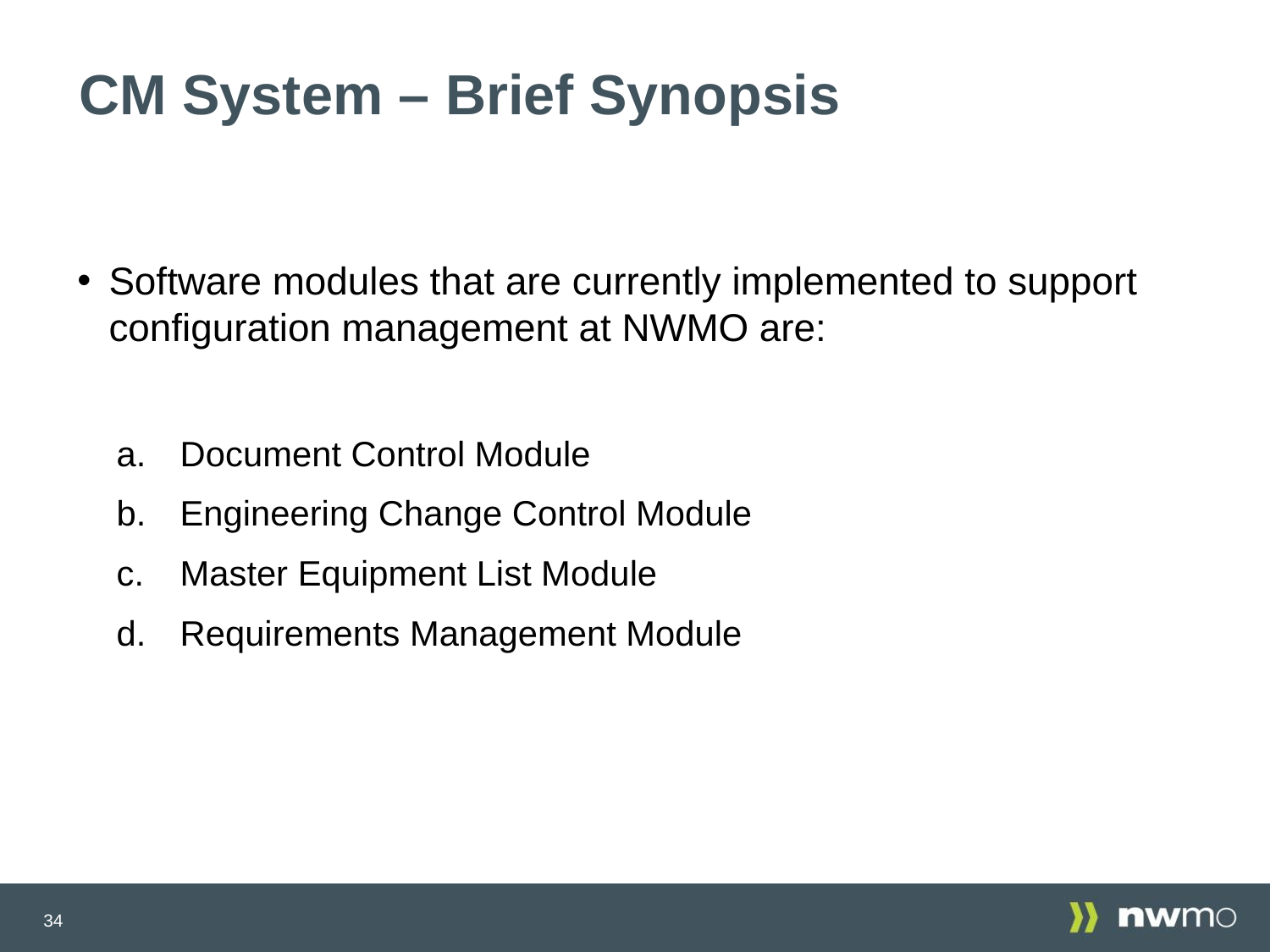

# CM System – Brief Synopsis
Software modules that are currently implemented to support configuration management at NWMO are:

Document Control Module
Engineering Change Control Module
Master Equipment List Module
Requirements Management Module
34